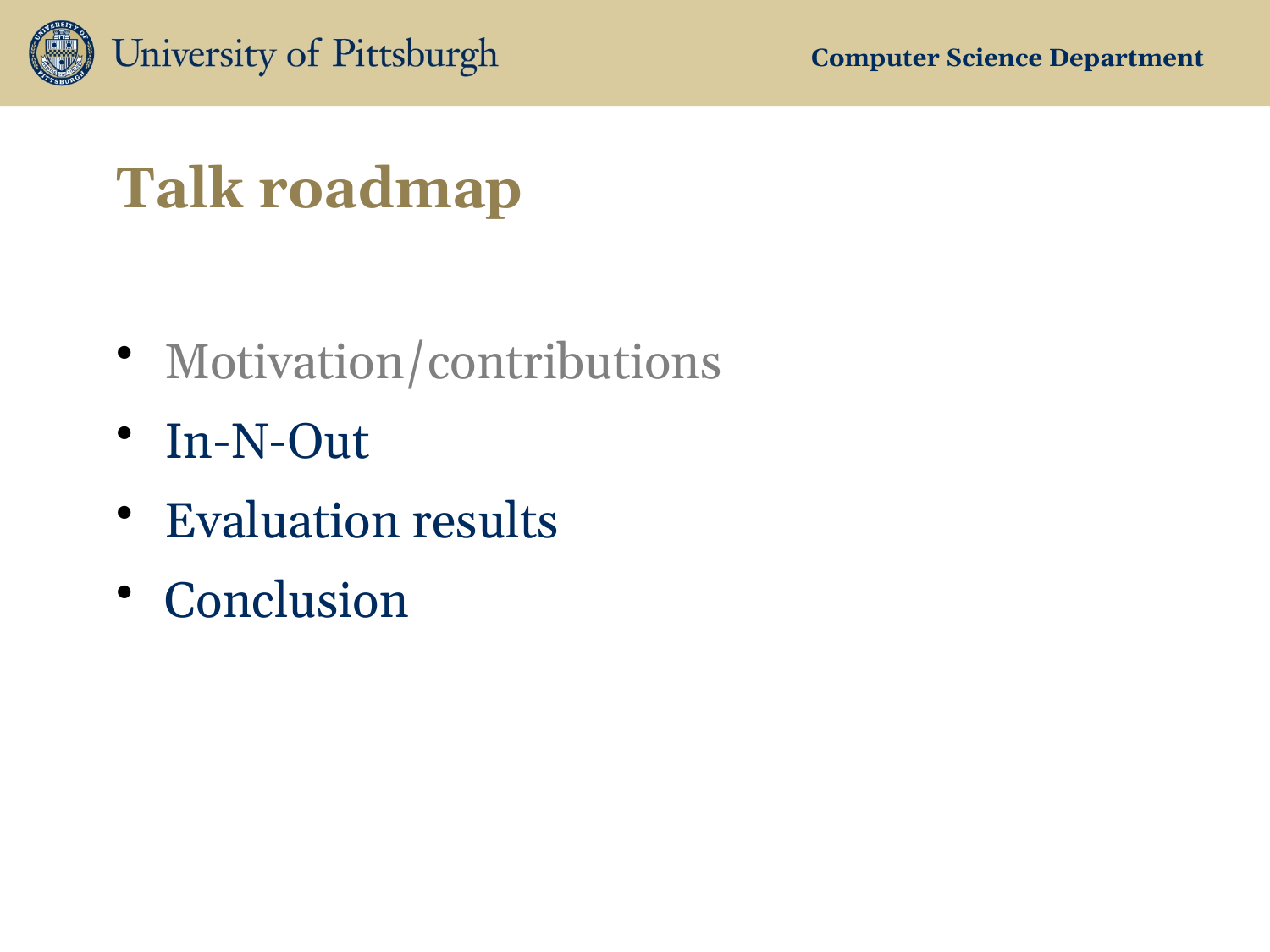

# Talk roadmap

Motivation/contributions
In-N-Out
Evaluation results
Conclusion